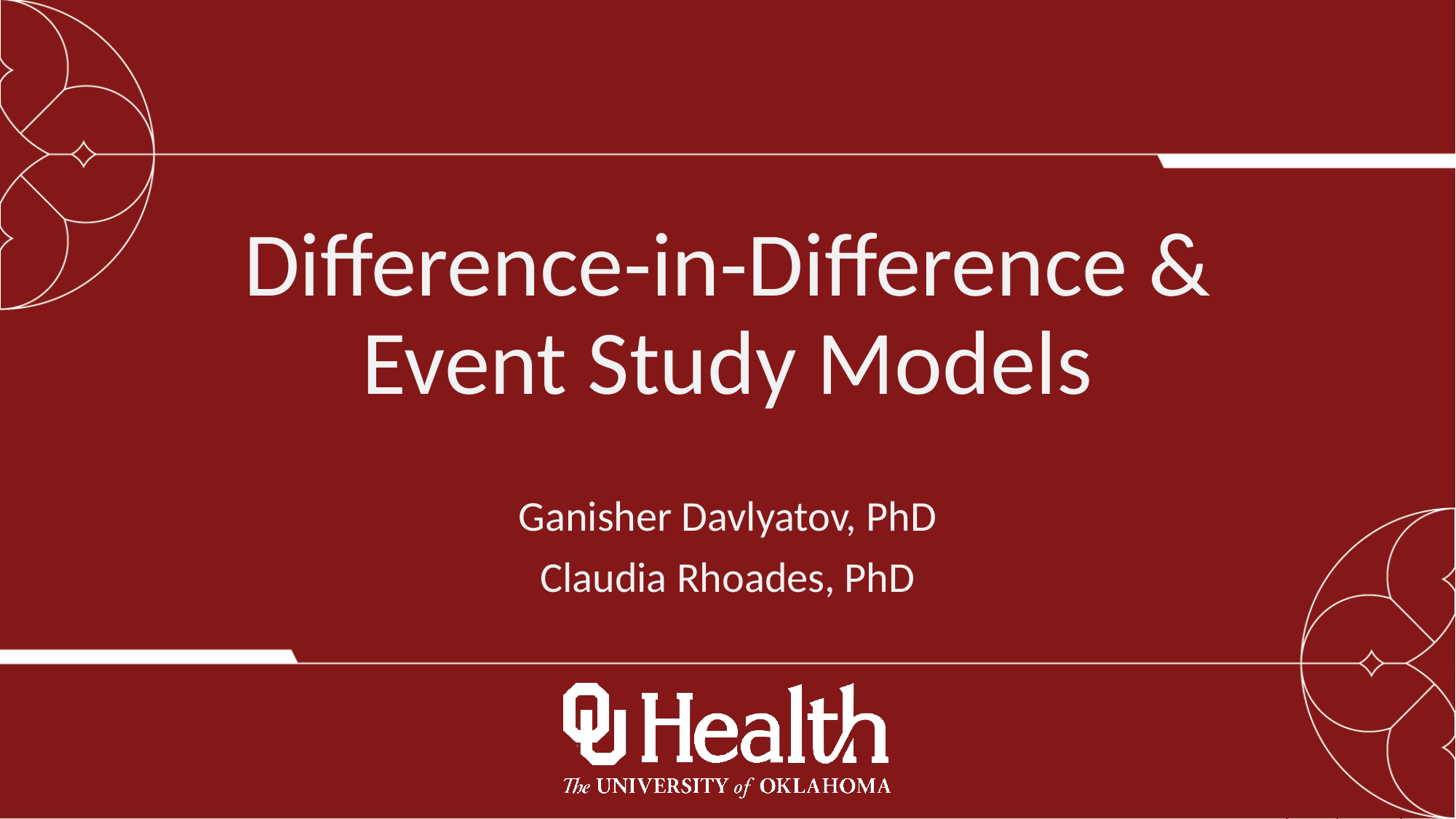

# Difference-in-Difference & Event Study Models

Ganisher Davlyatov, PhD
Claudia Rhoades, PhD